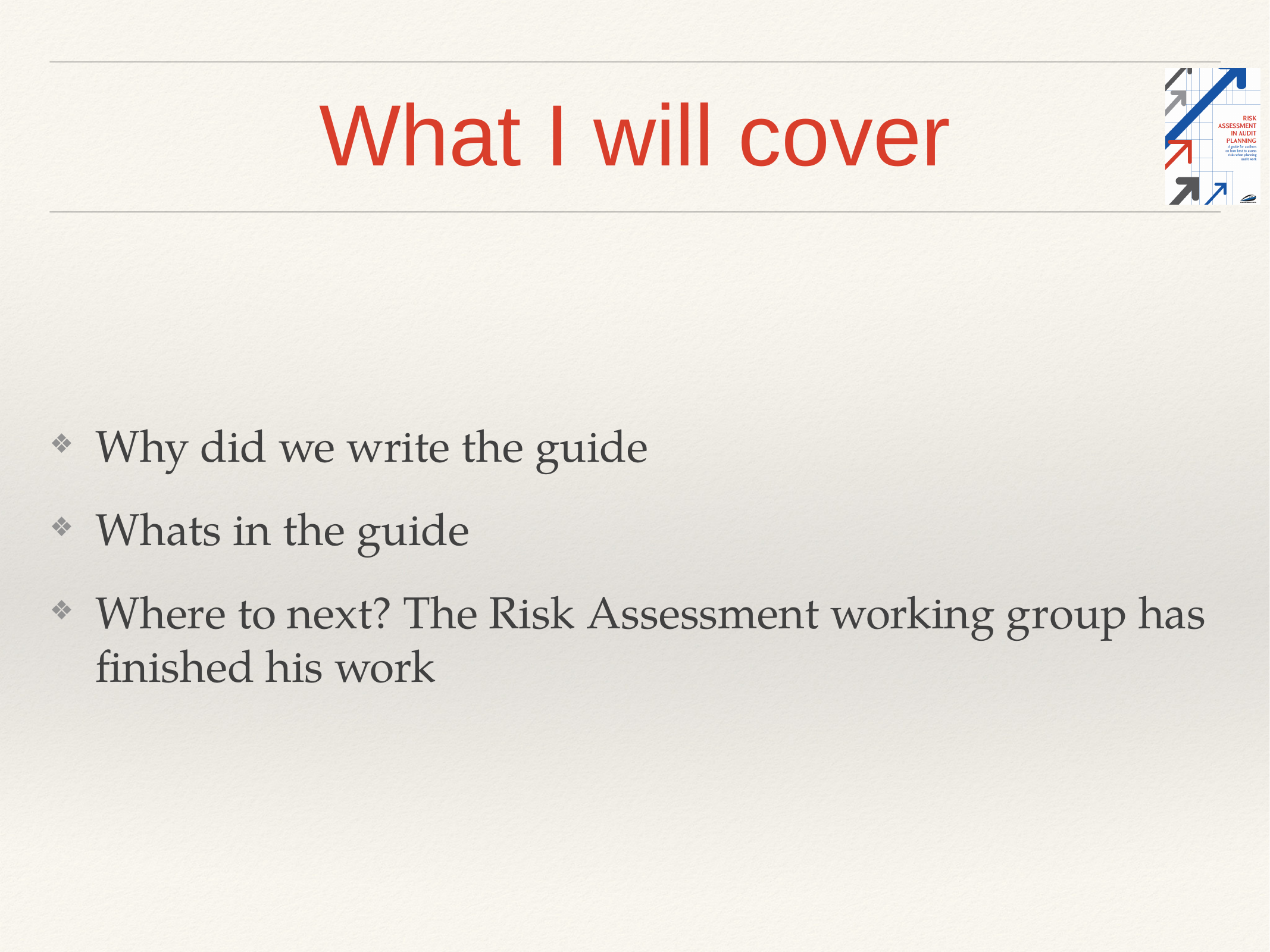

# What I will cover
Why did we write the guide
Whats in the guide
Where to next? The Risk Assessment working group has finished his work